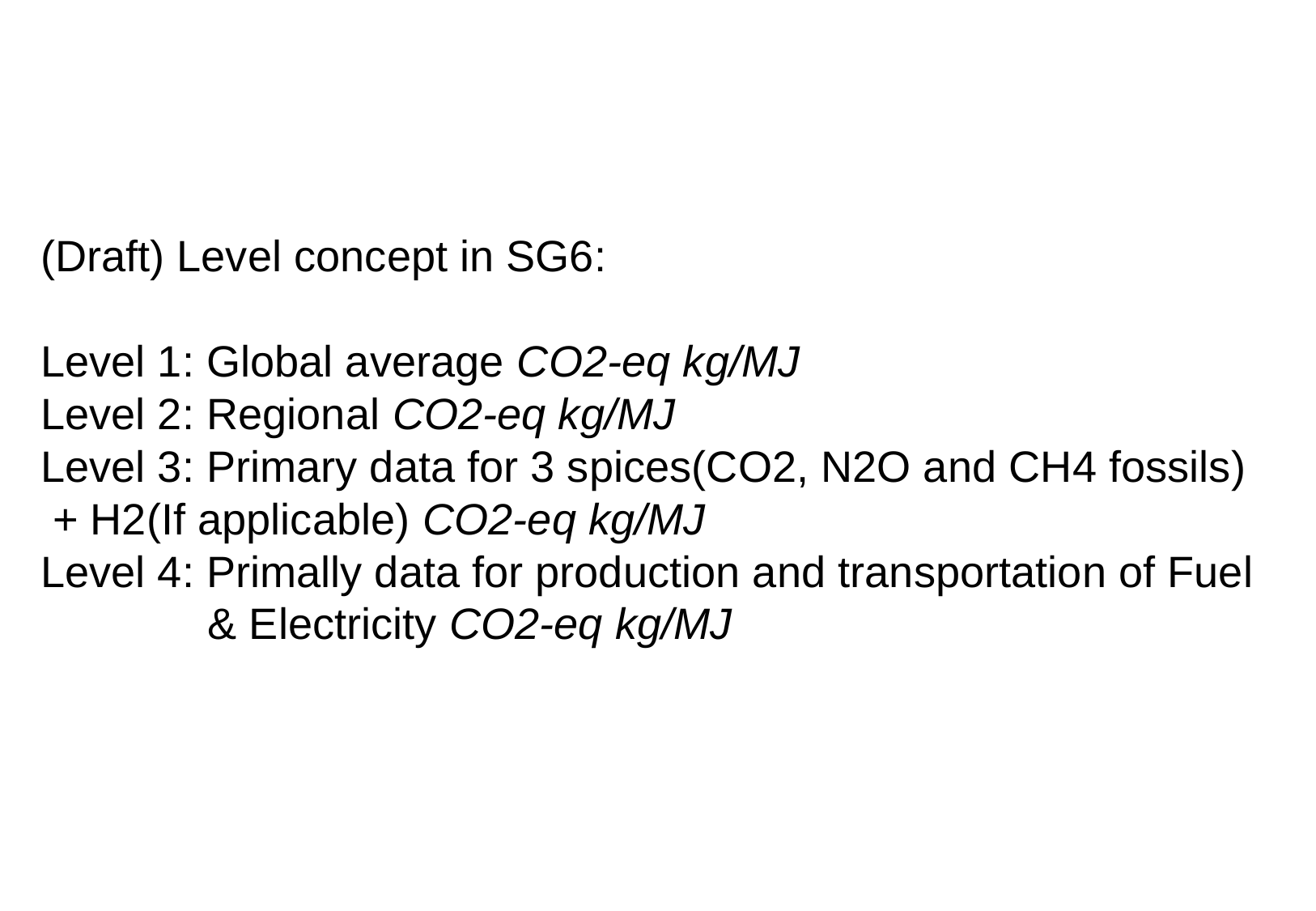

(Draft) Level concept in SG6:

Level 1: Global average CO2-eq kg/MJ
Level 2: Regional CO2-eq kg/MJ
Level 3: Primary data for 3 spices(CO2, N2O and CH4 fossils)
 + H2(If applicable) CO2-eq kg/MJ
Level 4: Primally data for production and transportation of Fuel & Electricity CO2-eq kg/MJ